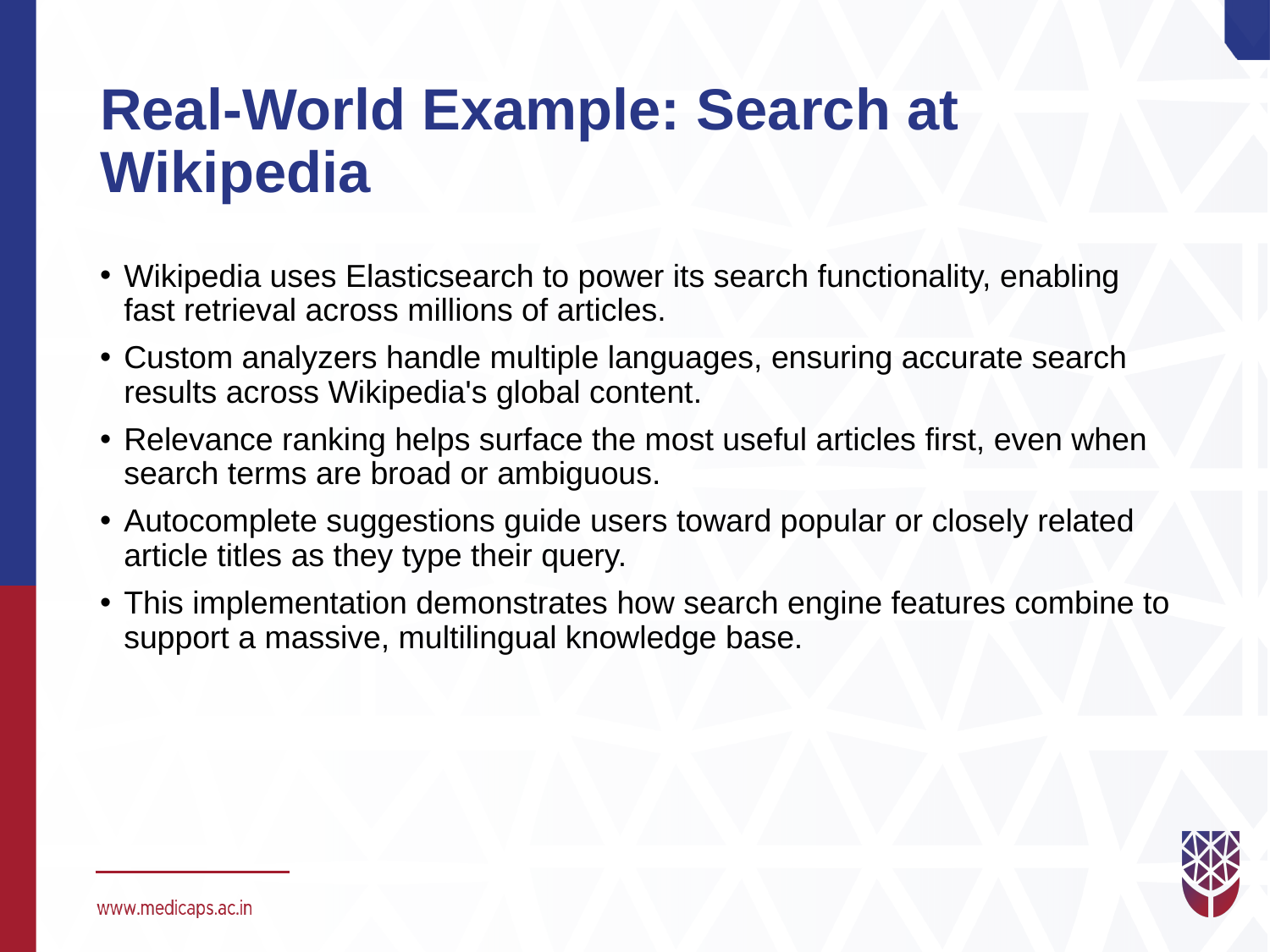

# Real-World Example: Search at Wikipedia
Wikipedia uses Elasticsearch to power its search functionality, enabling fast retrieval across millions of articles.
Custom analyzers handle multiple languages, ensuring accurate search results across Wikipedia's global content.
Relevance ranking helps surface the most useful articles first, even when search terms are broad or ambiguous.
Autocomplete suggestions guide users toward popular or closely related article titles as they type their query.
This implementation demonstrates how search engine features combine to support a massive, multilingual knowledge base.